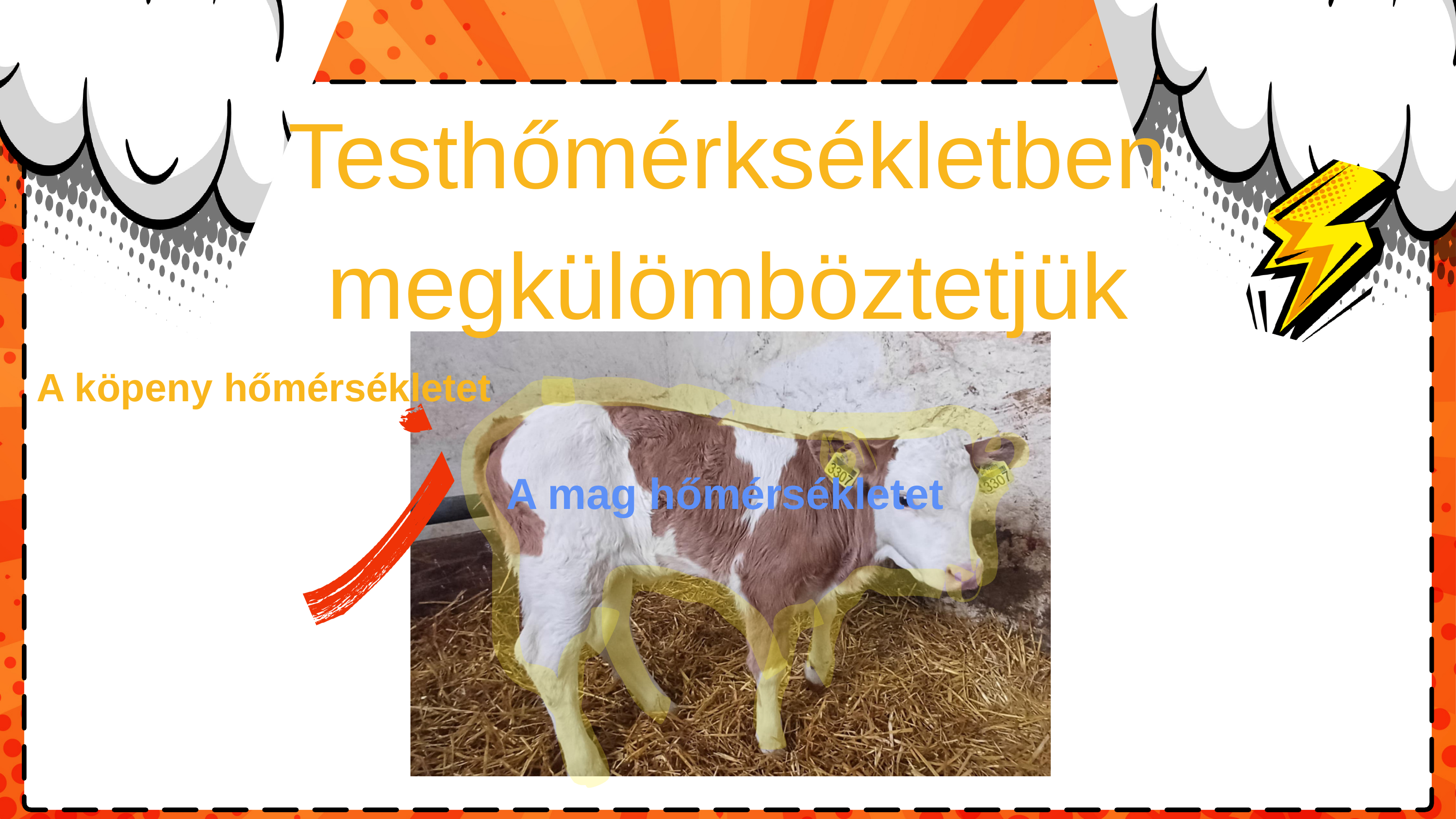

Testhőmérksékletben
megkülömböztetjük

A köpeny hőmérsékletet

A mag hőmérsékletet